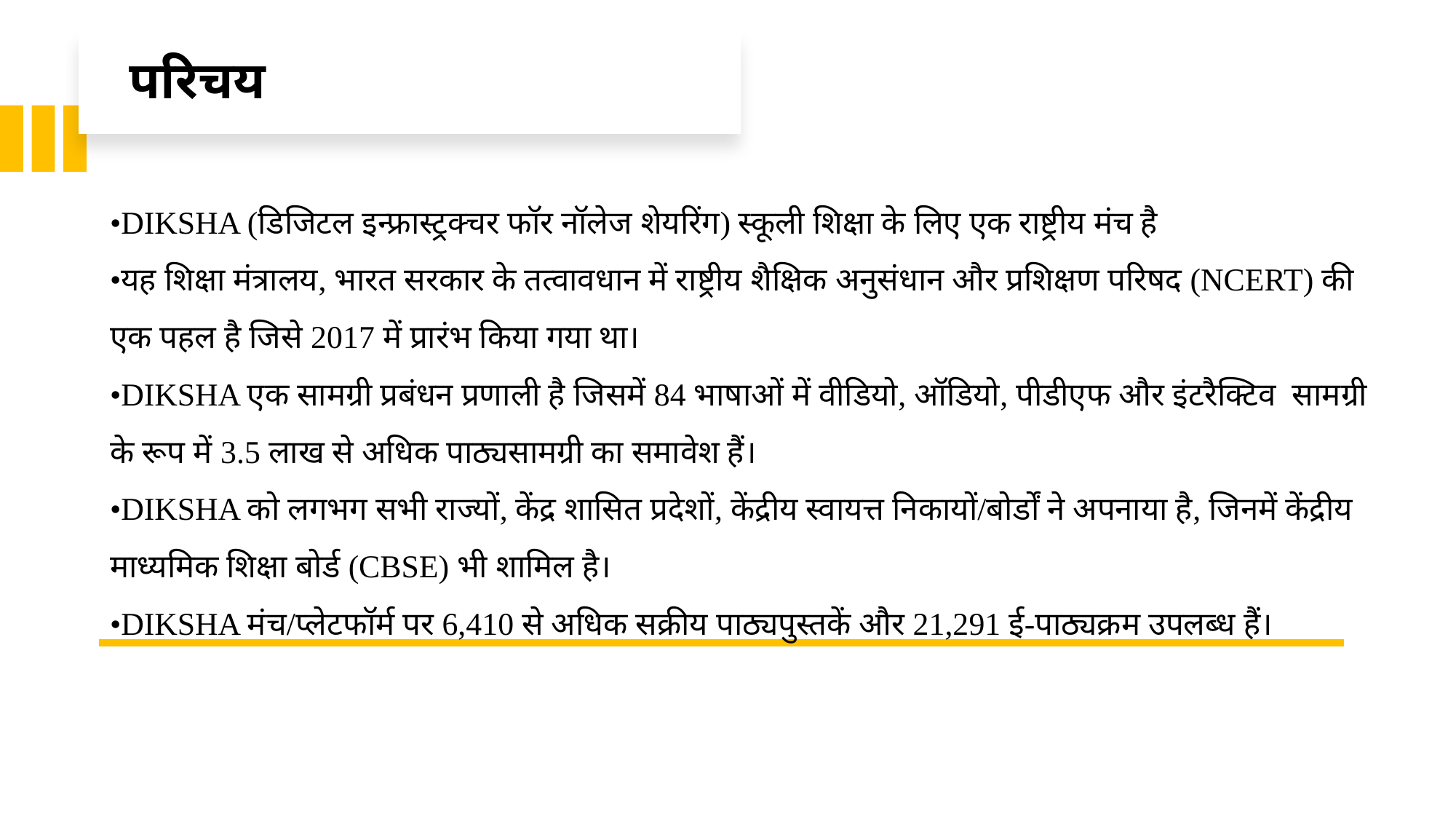

# परिचय

•DIKSHA (डिजिटल इन्फ्रास्ट्रक्चर फॉर नॉलेज शेयरिंग) स्कूली शिक्षा के लिए एक राष्ट्रीय मंच है
•यह शिक्षा मंत्रालय, भारत सरकार के तत्वावधान में राष्ट्रीय शैक्षिक अनुसंधान और प्रशिक्षण परिषद (NCERT) की एक पहल है जिसे 2017 में प्रारंभ किया गया था।
•DIKSHA एक सामग्री प्रबंधन प्रणाली है जिसमें 84 भाषाओं में वीडियो, ऑडियो, पीडीएफ और इंटरैक्टिव  सामग्री के रूप में 3.5 लाख से अधिक पाठ्यसामग्री का समावेश हैं।
•DIKSHA को लगभग सभी राज्यों, केंद्र शासित प्रदेशों, केंद्रीय स्वायत्त निकायों/बोर्डों ने अपनाया है, जिनमें केंद्रीय माध्यमिक शिक्षा बोर्ड (CBSE) भी शामिल है।
•DIKSHA मंच/प्लेटफॉर्म पर 6,410 से अधिक सक्रीय पाठ्यपुस्तकें और 21,291 ई-पाठ्यक्रम उपलब्ध हैं।